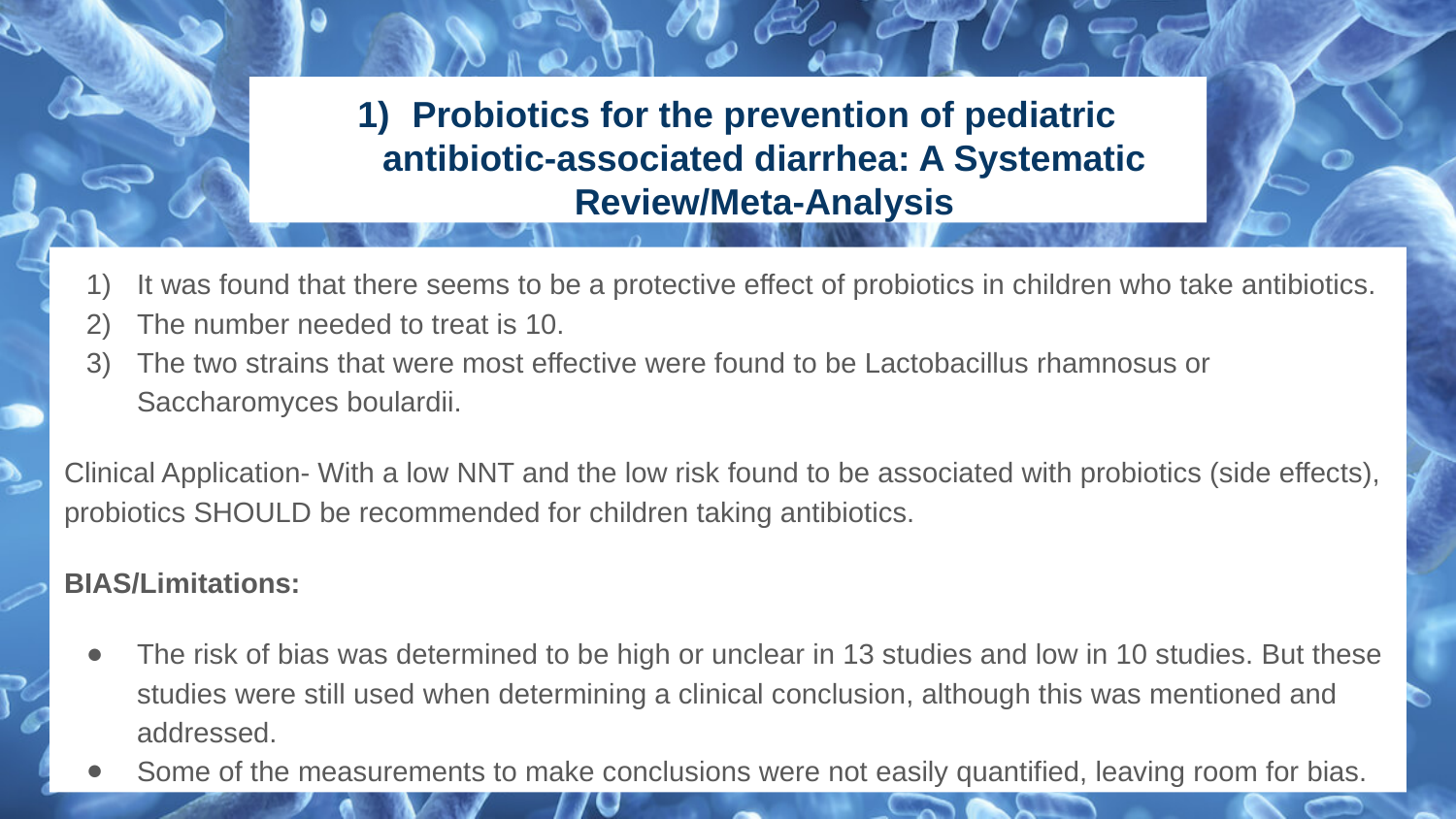

# Probiotics for the prevention of pediatric antibiotic‐associated diarrhea: A Systematic Review/Meta-Analysis
It was found that there seems to be a protective effect of probiotics in children who take antibiotics.
The number needed to treat is 10.
The two strains that were most effective were found to be Lactobacillus rhamnosus or Saccharomyces boulardii.
Clinical Application- With a low NNT and the low risk found to be associated with probiotics (side effects), probiotics SHOULD be recommended for children taking antibiotics.
BIAS/Limitations:
The risk of bias was determined to be high or unclear in 13 studies and low in 10 studies. But these studies were still used when determining a clinical conclusion, although this was mentioned and addressed.
Some of the measurements to make conclusions were not easily quantified, leaving room for bias.